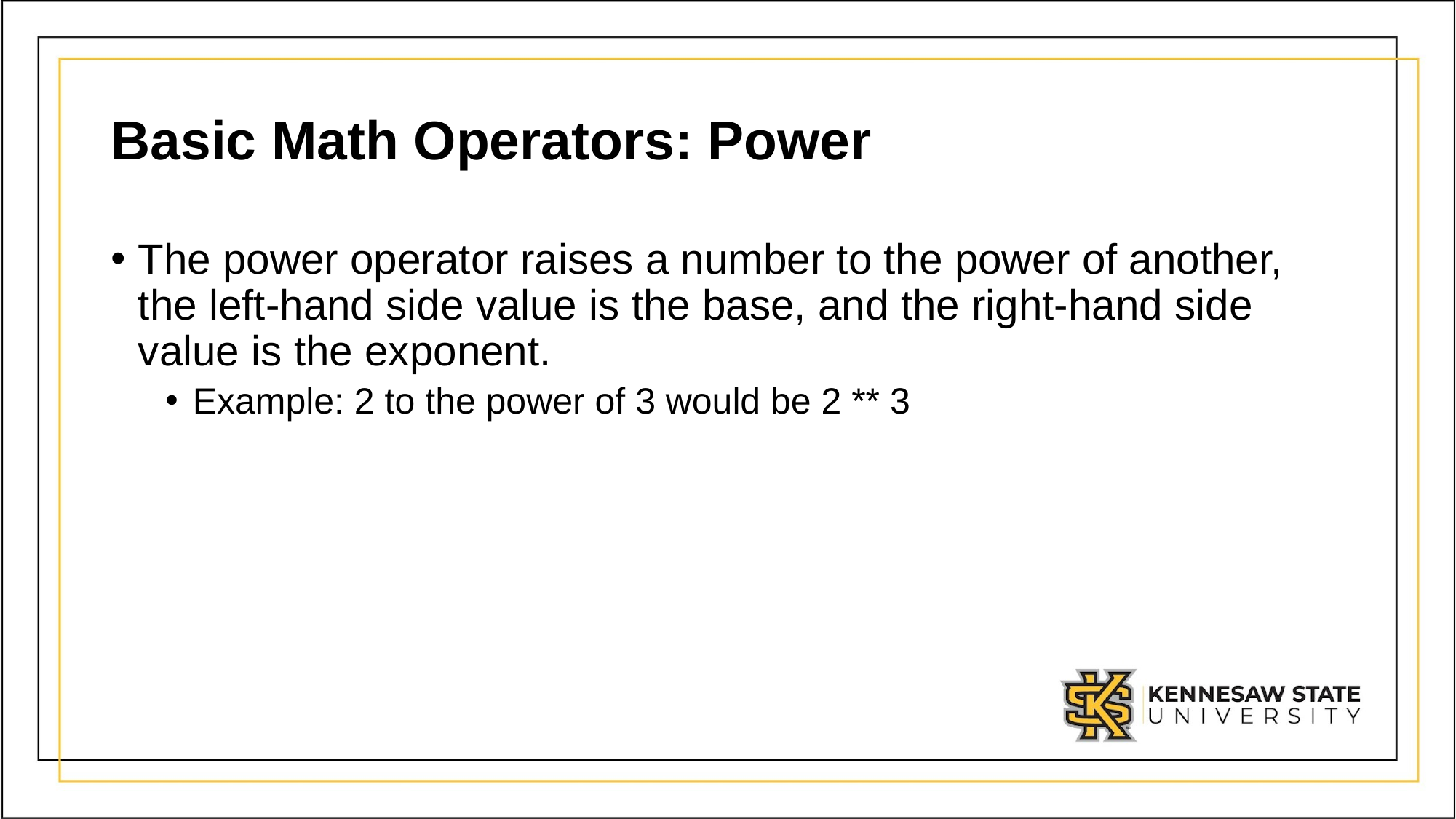

# Basic Math Operators: Power
The power operator raises a number to the power of another, the left-hand side value is the base, and the right-hand side value is the exponent.
Example: 2 to the power of 3 would be 2 ** 3